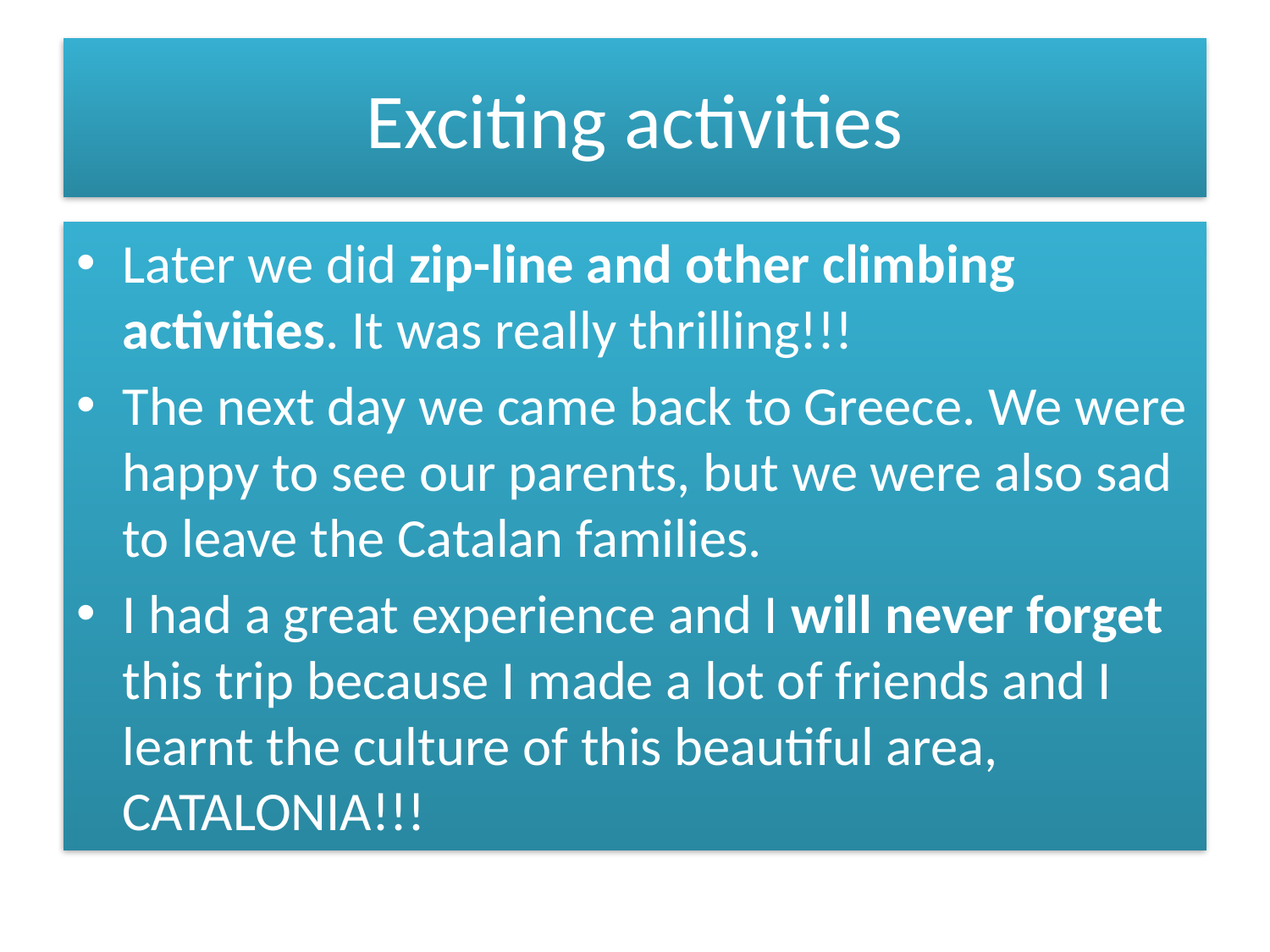

# Exciting activities
Later we did zip-line and other climbing activities. It was really thrilling!!!
The next day we came back to Greece. We were happy to see our parents, but we were also sad to leave the Catalan families.
I had a great experience and I will never forget this trip because I made a lot of friends and I learnt the culture of this beautiful area, CATALONIA!!!